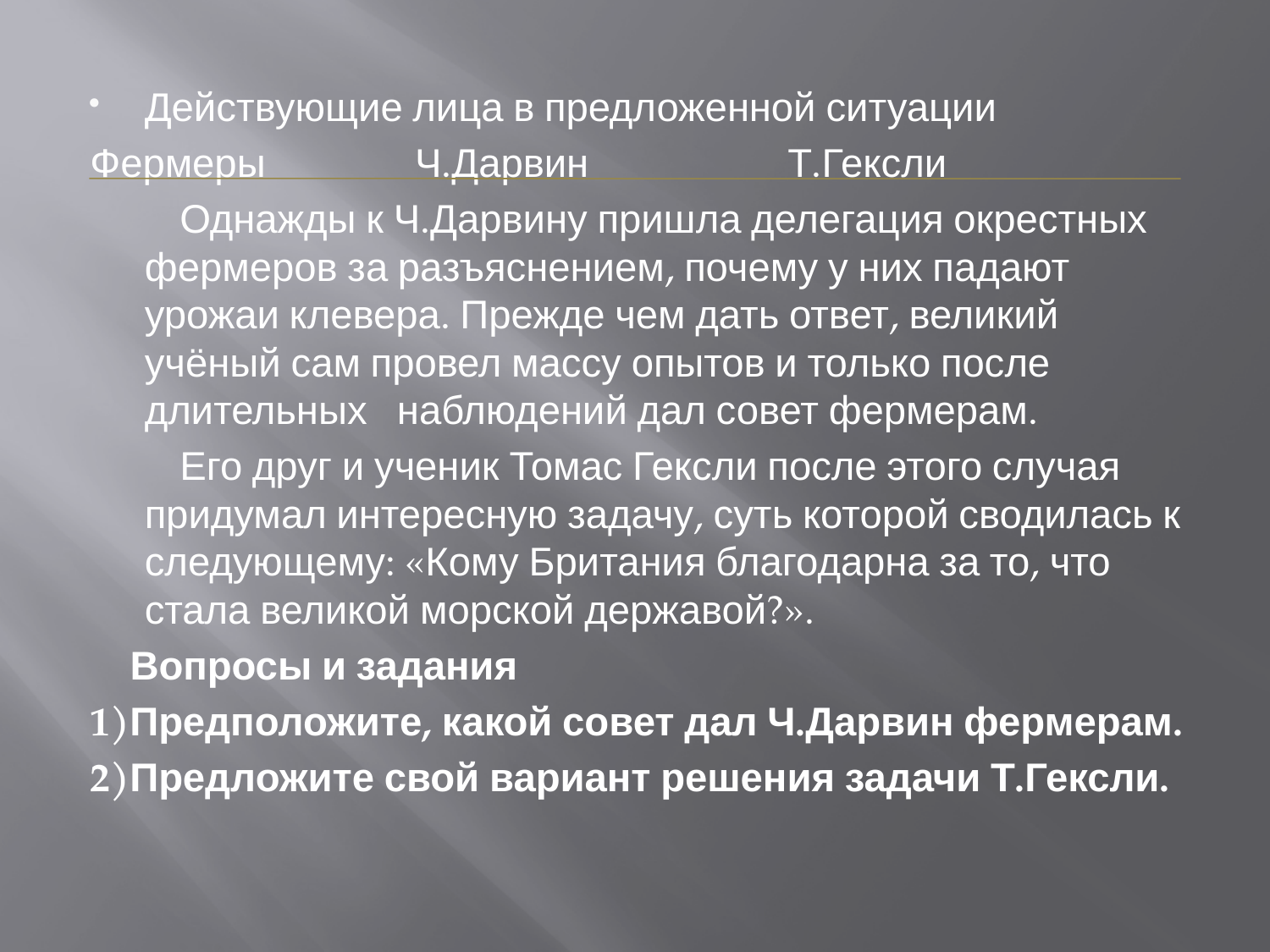

Действующие лица в предложенной ситуации
Фермеры               Ч.Дарвин                    Т.Гексли
         Однажды к Ч.Дарвину пришла делегация окрестных фермеров за разъяснением, почему у них падают урожаи клевера. Прежде чем дать ответ, великий учёный сам провел массу опытов и только после длительных   наблюдений дал совет фермерам.
         Его друг и ученик Томас Гексли после этого случая придумал интересную задачу, суть которой сводилась к следующему: «Кому Британия благодарна за то, что стала великой морской державой?».
    Вопросы и задания
1)Предположите, какой совет дал Ч.Дарвин фермерам.
2)Предложите свой вариант решения задачи Т.Гексли.